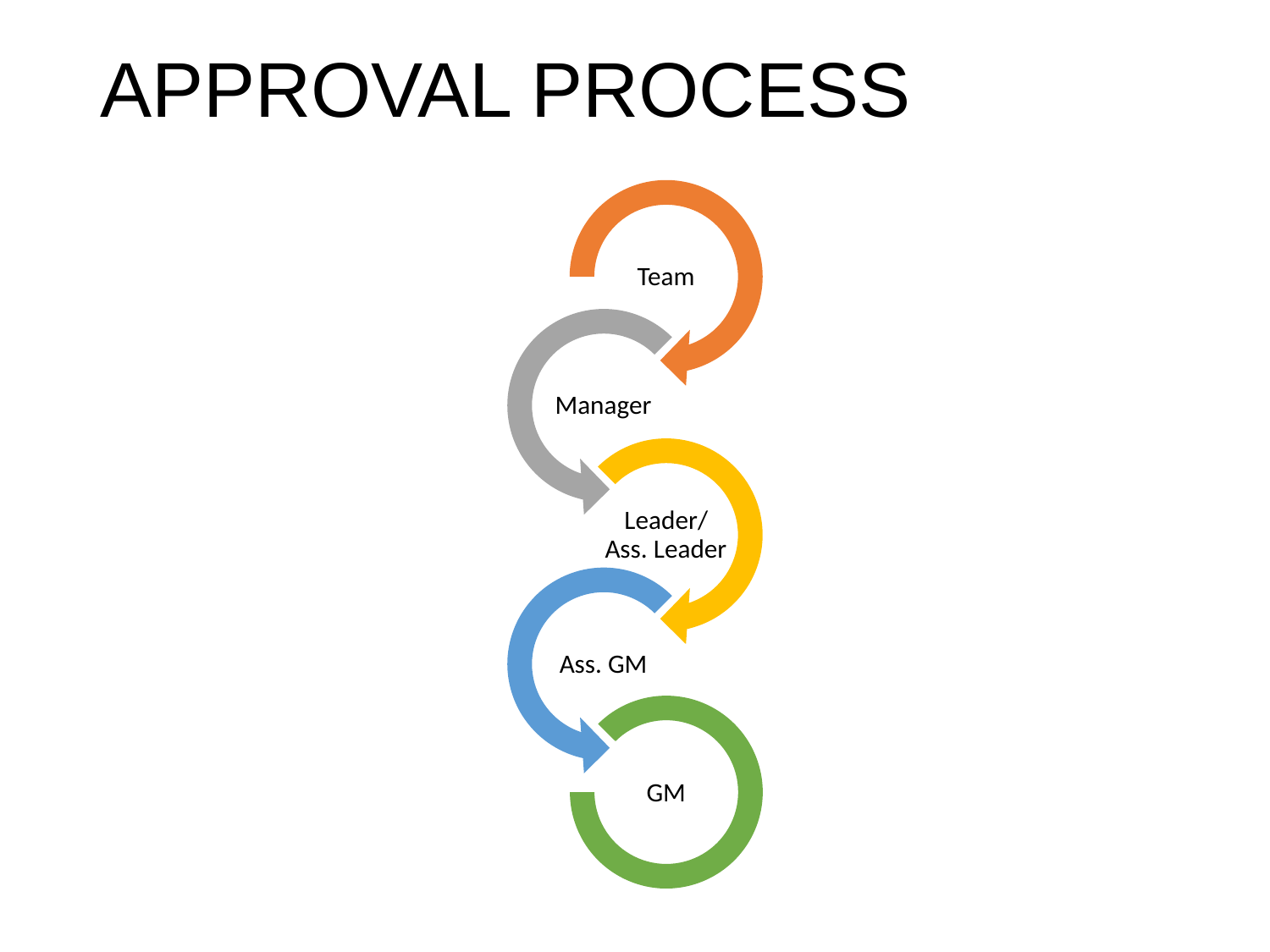

# APPROVAL PROCESS
Team
Manager
Leader/ Ass. Leader
Ass. GM
GM